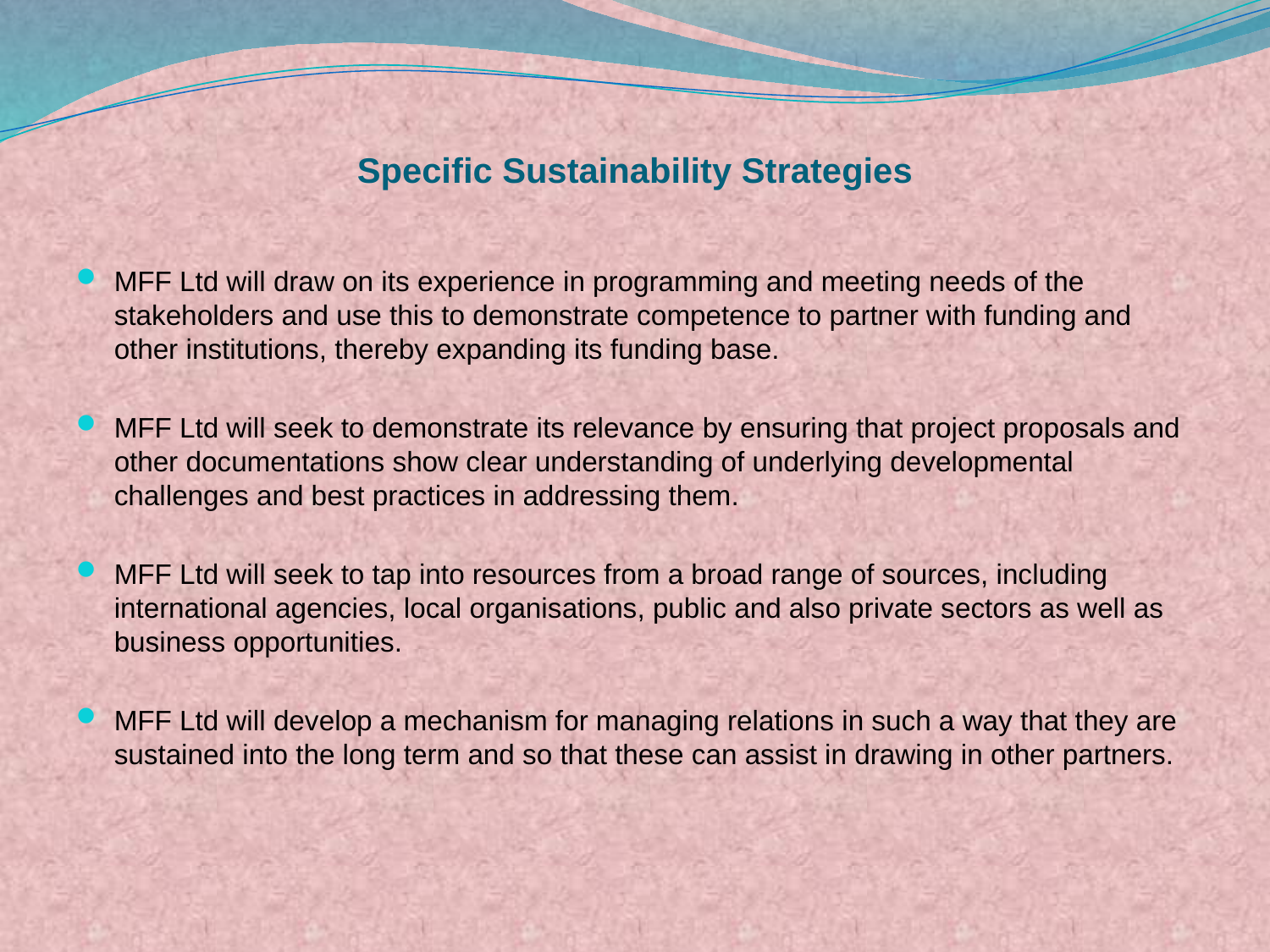

# Specific Sustainability Strategies

MFF Ltd will draw on its experience in programming and meeting needs of the stakeholders and use this to demonstrate competence to partner with funding and other institutions, thereby expanding its funding base.

MFF Ltd will seek to demonstrate its relevance by ensuring that project proposals and other documentations show clear understanding of underlying developmental challenges and best practices in addressing them.

MFF Ltd will seek to tap into resources from a broad range of sources, including international agencies, local organisations, public and also private sectors as well as business opportunities.

MFF Ltd will develop a mechanism for managing relations in such a way that they are sustained into the long term and so that these can assist in drawing in other partners.